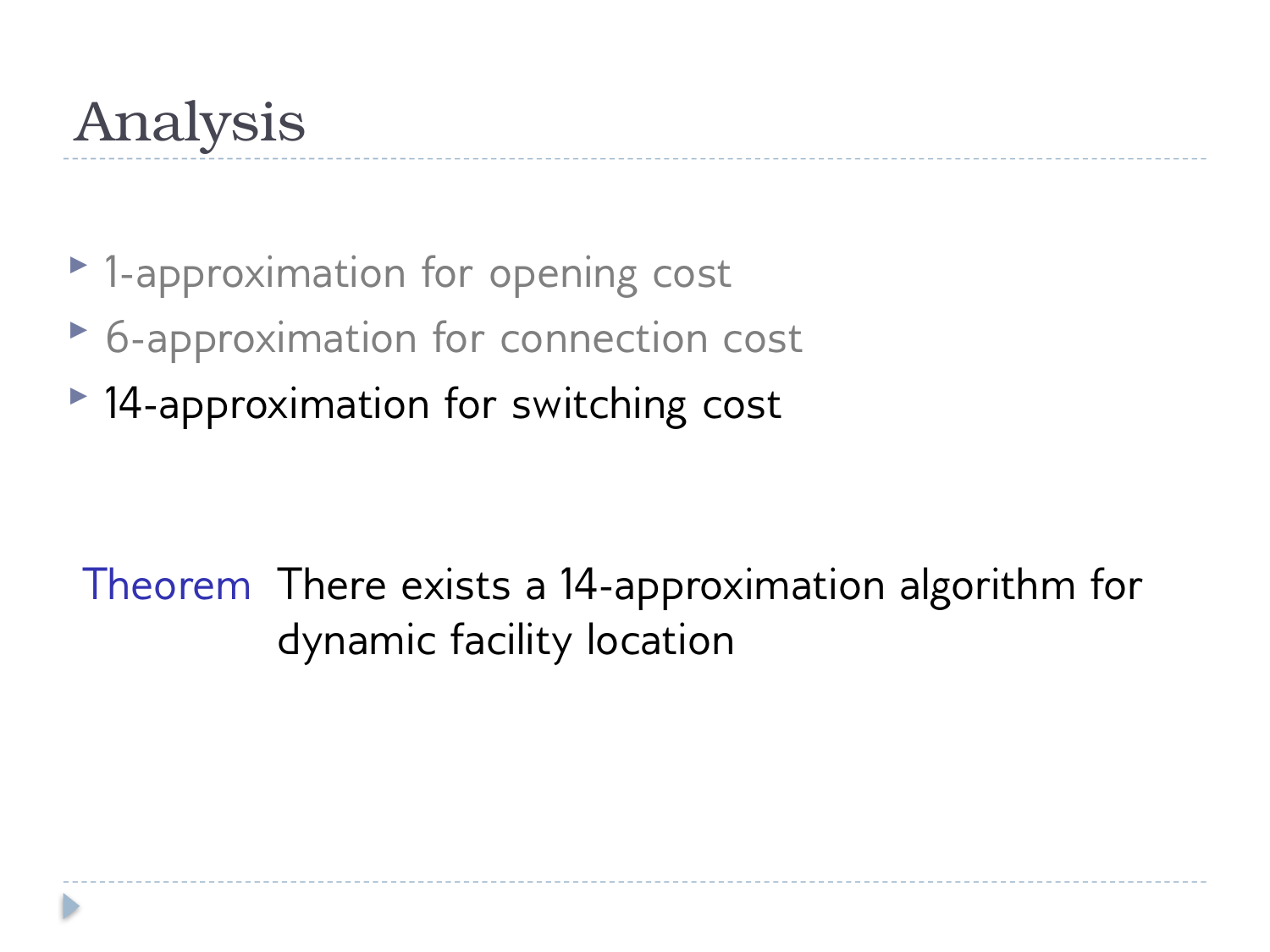

# Analysis

1-approximation for opening cost
6-approximation for connection cost
14-approximation for switching cost

Theorem

There exists a 14-approximation algorithm for dynamic facility location